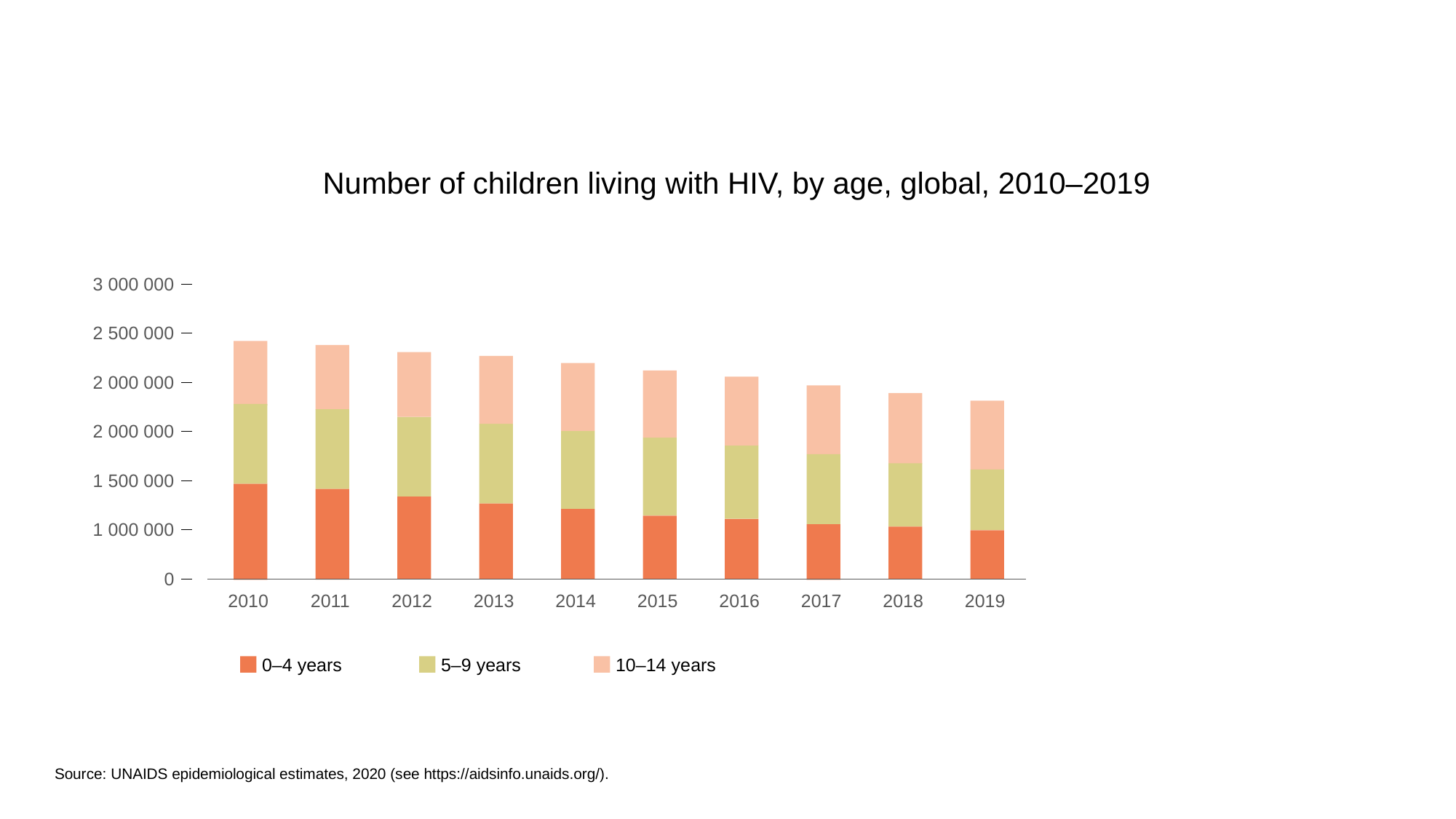

Number of children living with HIV, by age, global, 2010–2019
3 000 000
2 500 000

2 000 000

2 000 000

1 500 000

1 000 000

0

2010
2011
2012
2013
2014
2015
2016
2017
2018
2019
0–4 years

5–9 years

10–14 years

Source: UNAIDS epidemiological estimates, 2020 (see https://aidsinfo.unaids.org/).